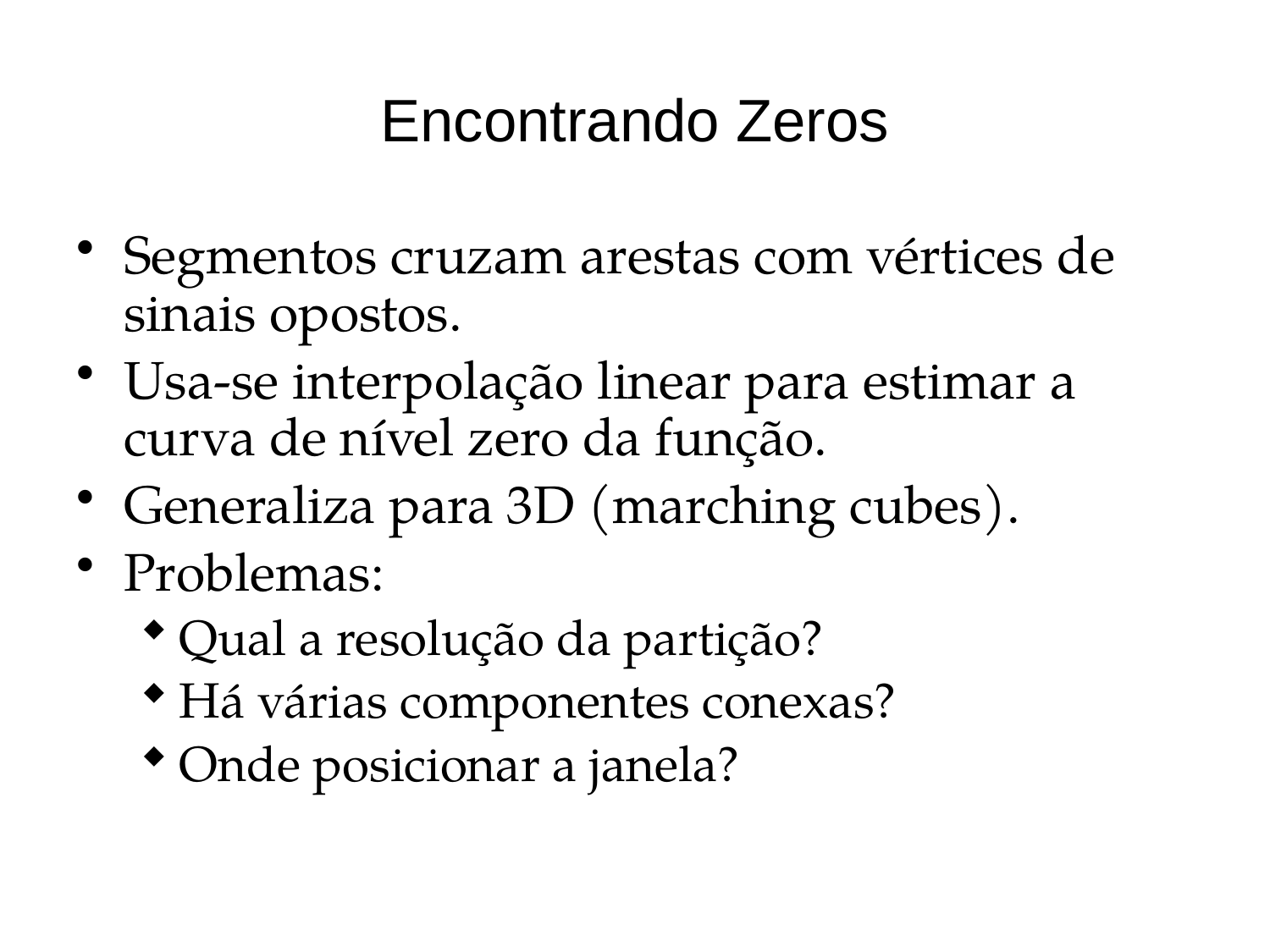

# Encontrando Zeros
Segmentos cruzam arestas com vértices de sinais opostos.
Usa-se interpolação linear para estimar a curva de nível zero da função.
Generaliza para 3D (marching cubes).
Problemas:
Qual a resolução da partição?
Há várias componentes conexas?
Onde posicionar a janela?